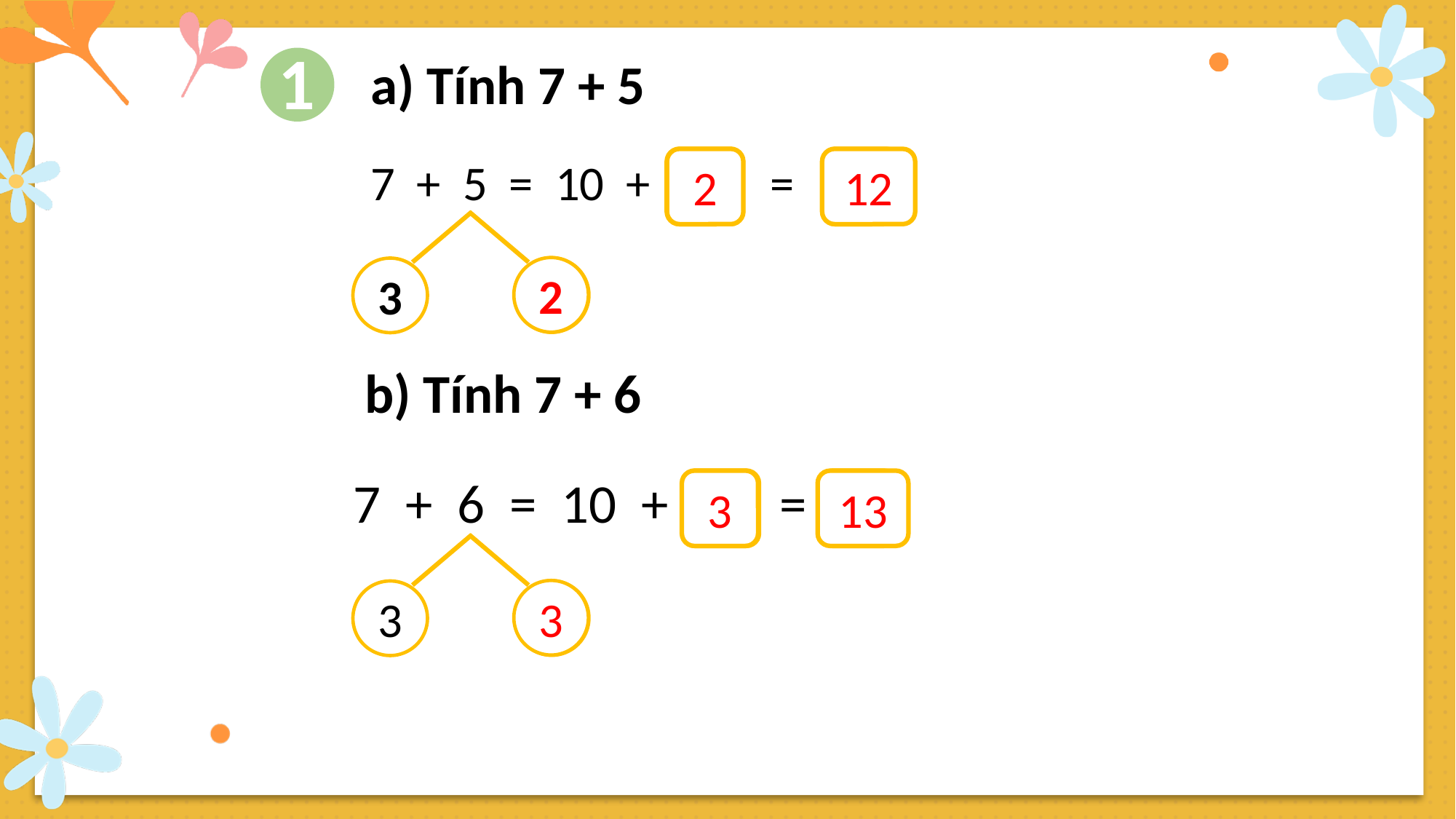

1

a) Tính 7 + 5
7  +  5  =  10  +           =
?
?
2
12
2
?
3
b) Tính 7 + 6
7  +  6  =  10  +         =
?
?
3
13
3
?
3